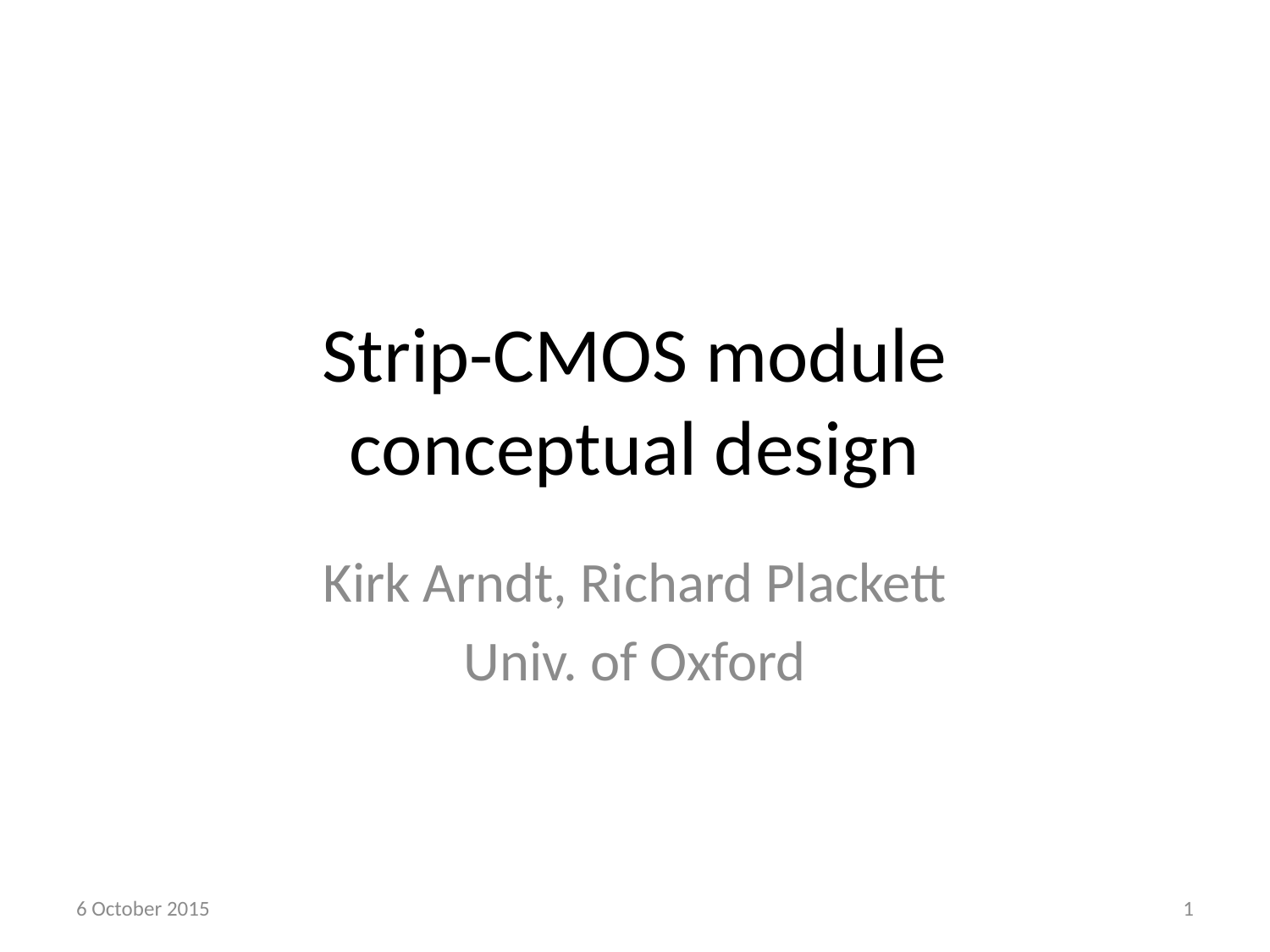

# Strip-CMOS module conceptual design
Kirk Arndt, Richard Plackett
Univ. of Oxford
6 October 2015
1